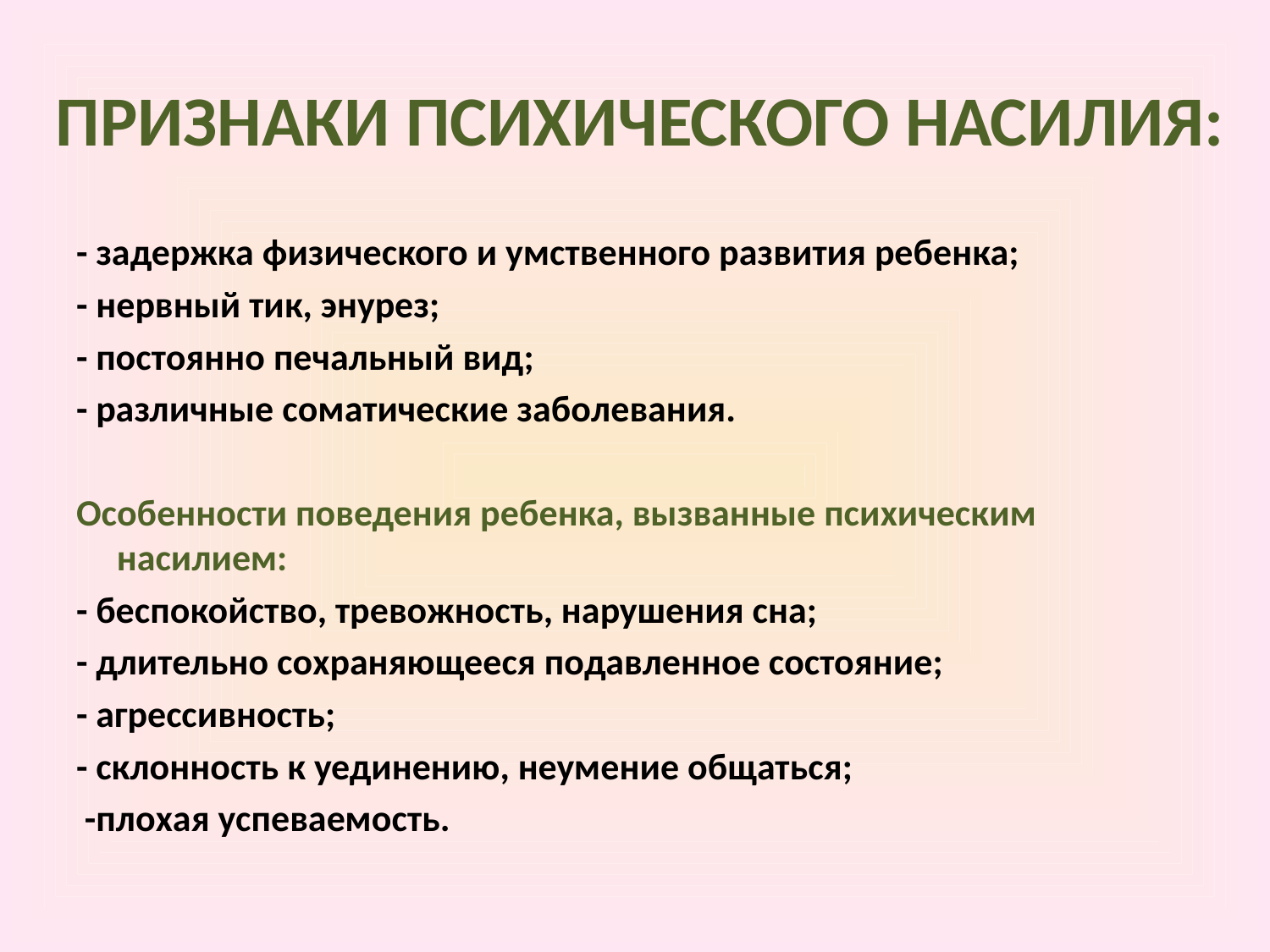

# ПРИЗНАКИ ПСИХИЧЕСКОГО НАСИЛИЯ:
- задержка физического и умственного развития ребенка;
- нервный тик, энурез;
- постоянно печальный вид;
- различные соматические заболевания.

Особенности поведения ребенка, вызванные психическим насилием:
- беспокойство, тревожность, нарушения сна;
- длительно сохраняющееся подавленное состояние;
- агрессивность;
- склонность к уединению, неумение общаться;
 -плохая успеваемость.